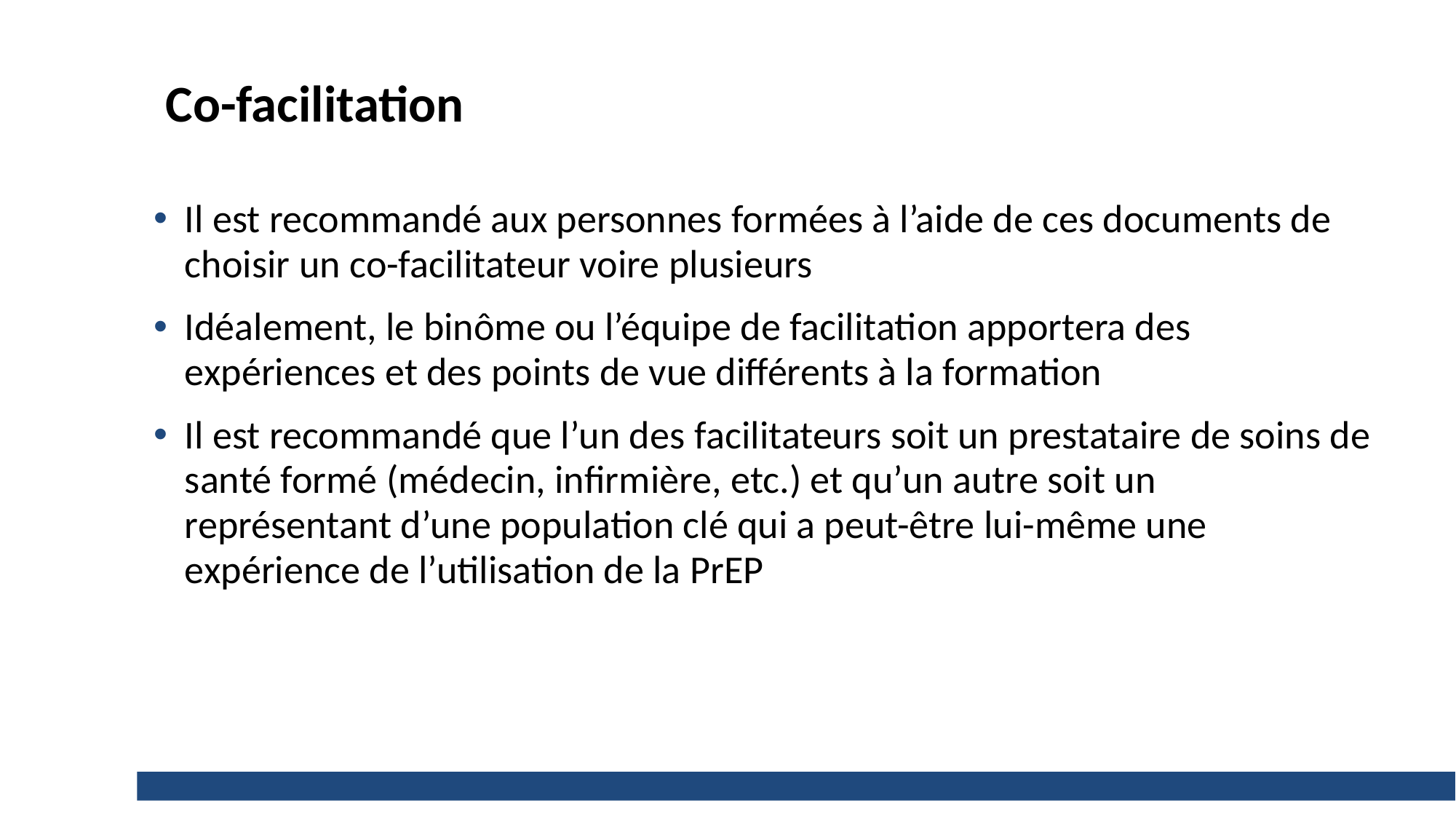

# Co-facilitation
Il est recommandé aux personnes formées à l’aide de ces documents de choisir un co-facilitateur voire plusieurs
Idéalement, le binôme ou l’équipe de facilitation apportera des expériences et des points de vue différents à la formation
Il est recommandé que l’un des facilitateurs soit un prestataire de soins de santé formé (médecin, infirmière, etc.) et qu’un autre soit un représentant d’une population clé qui a peut-être lui-même une expérience de l’utilisation de la PrEP